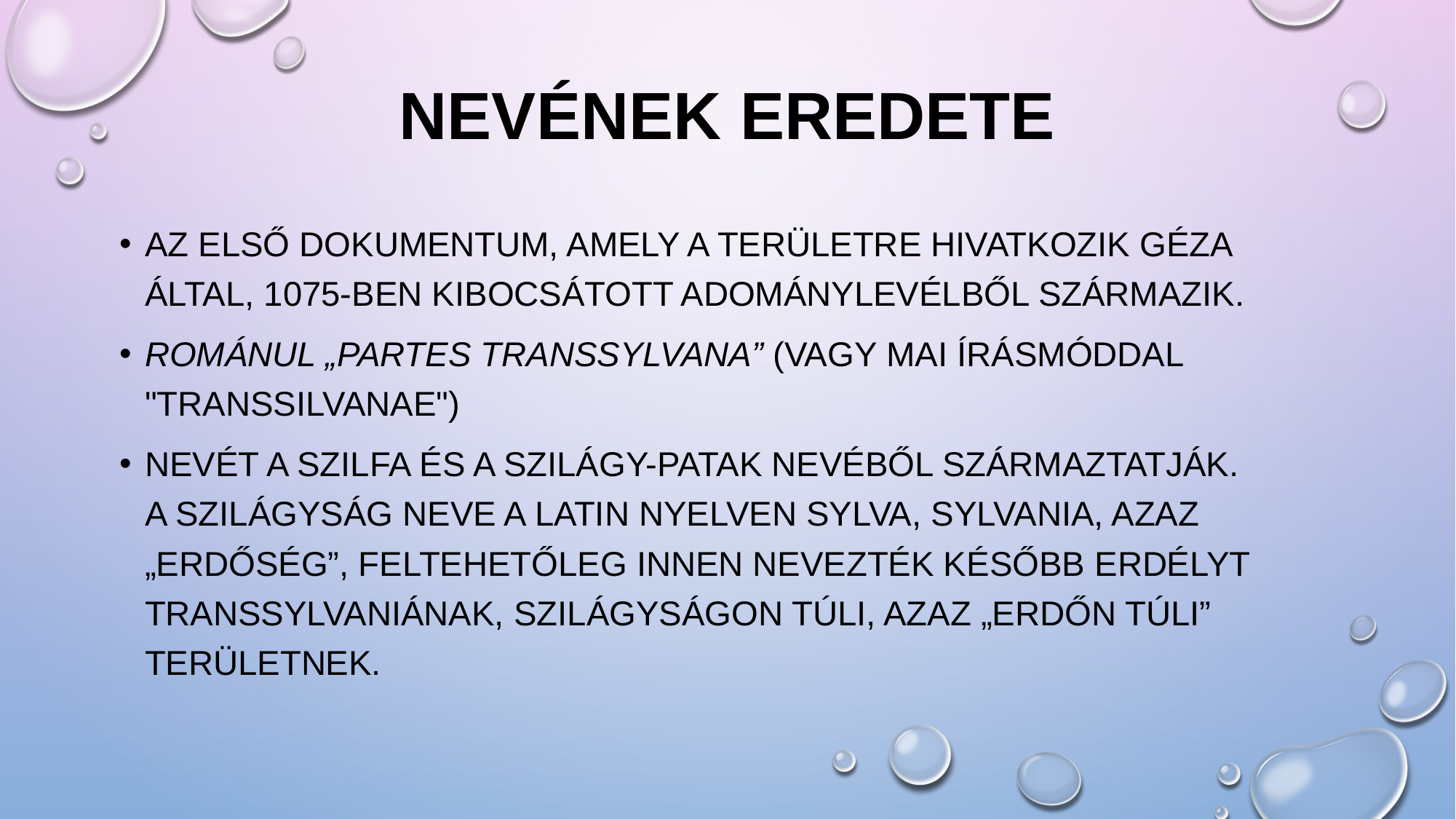

# Nevének eredete
Az első dokumentum, amely a területre hivatkozik Géza által, 1075-ben kibocsátott adománylevélből származik.
Románul „Partes Transsylvana” (vagy mai írásmóddal "Transsilvanae")
Nevét a szilfa és a Szilágy-patak nevéből származtatják.
A Szilágyság neve a latin nyelven Sylva, Sylvania, azaz „erdőség”, feltehetőleg innen nevezték később Erdélyt Transsylvaniának, Szilágyságon túli, azaz „erdőn túli” területnek.